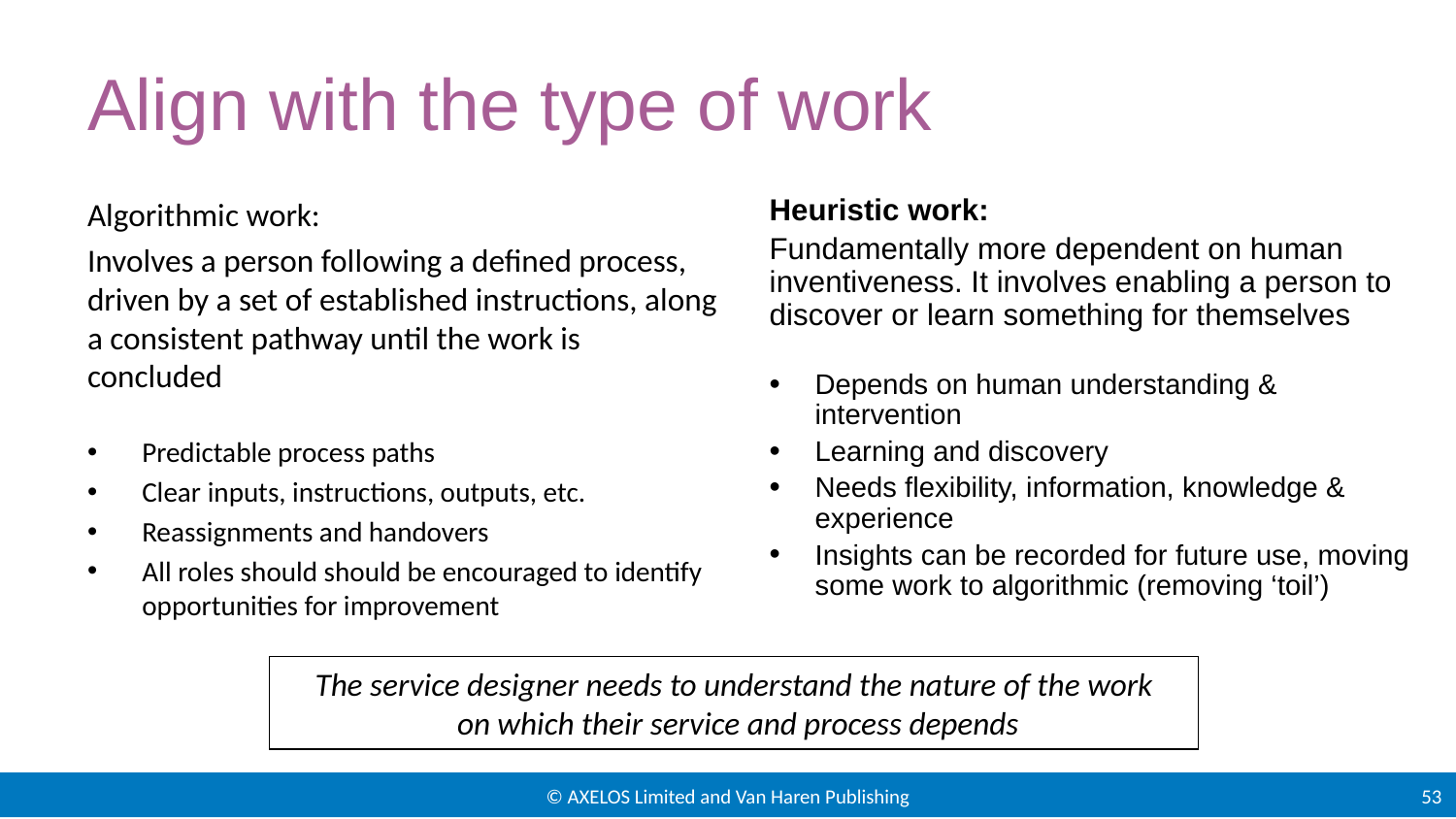

# Align with the type of work
Heuristic work:
Fundamentally more dependent on human inventiveness. It involves enabling a person to discover or learn something for themselves

Depends on human understanding & intervention
Learning and discovery
Needs flexibility, information, knowledge & experience
Insights can be recorded for future use, moving some work to algorithmic (removing ‘toil’)
Algorithmic work:
Involves a person following a defined process, driven by a set of established instructions, along a consistent pathway until the work is concluded

Predictable process paths
Clear inputs, instructions, outputs, etc.
Reassignments and handovers
All roles should should be encouraged to identify opportunities for improvement
The service designer needs to understand the nature of the work
on which their service and process depends